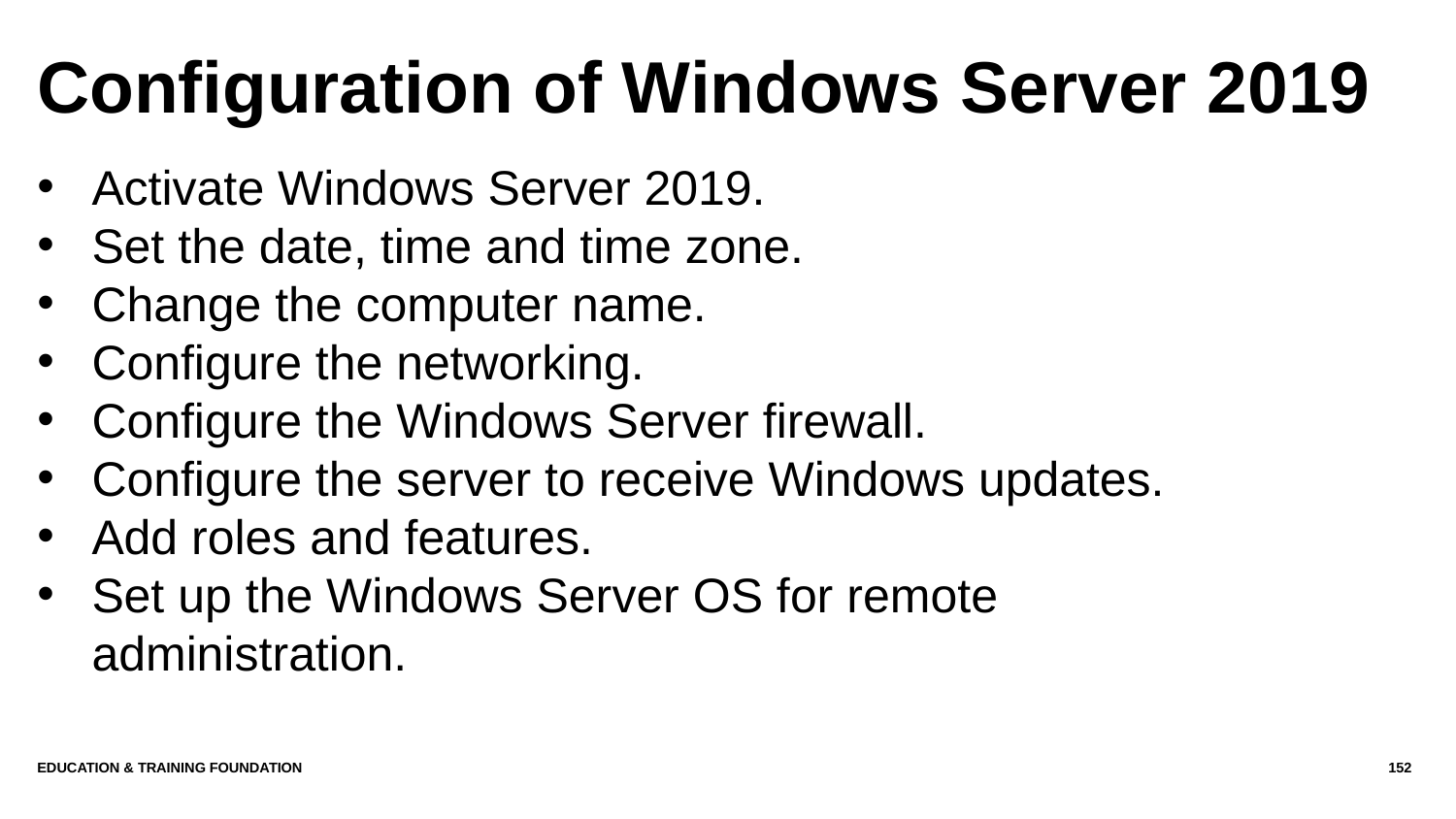

# Configuration of Windows Server 2019
Activate Windows Server 2019.
Set the date, time and time zone.
Change the computer name.
Configure the networking.
Configure the Windows Server firewall.
Configure the server to receive Windows updates.
Add roles and features.
Set up the Windows Server OS for remote administration.

Education & Training Foundation
152